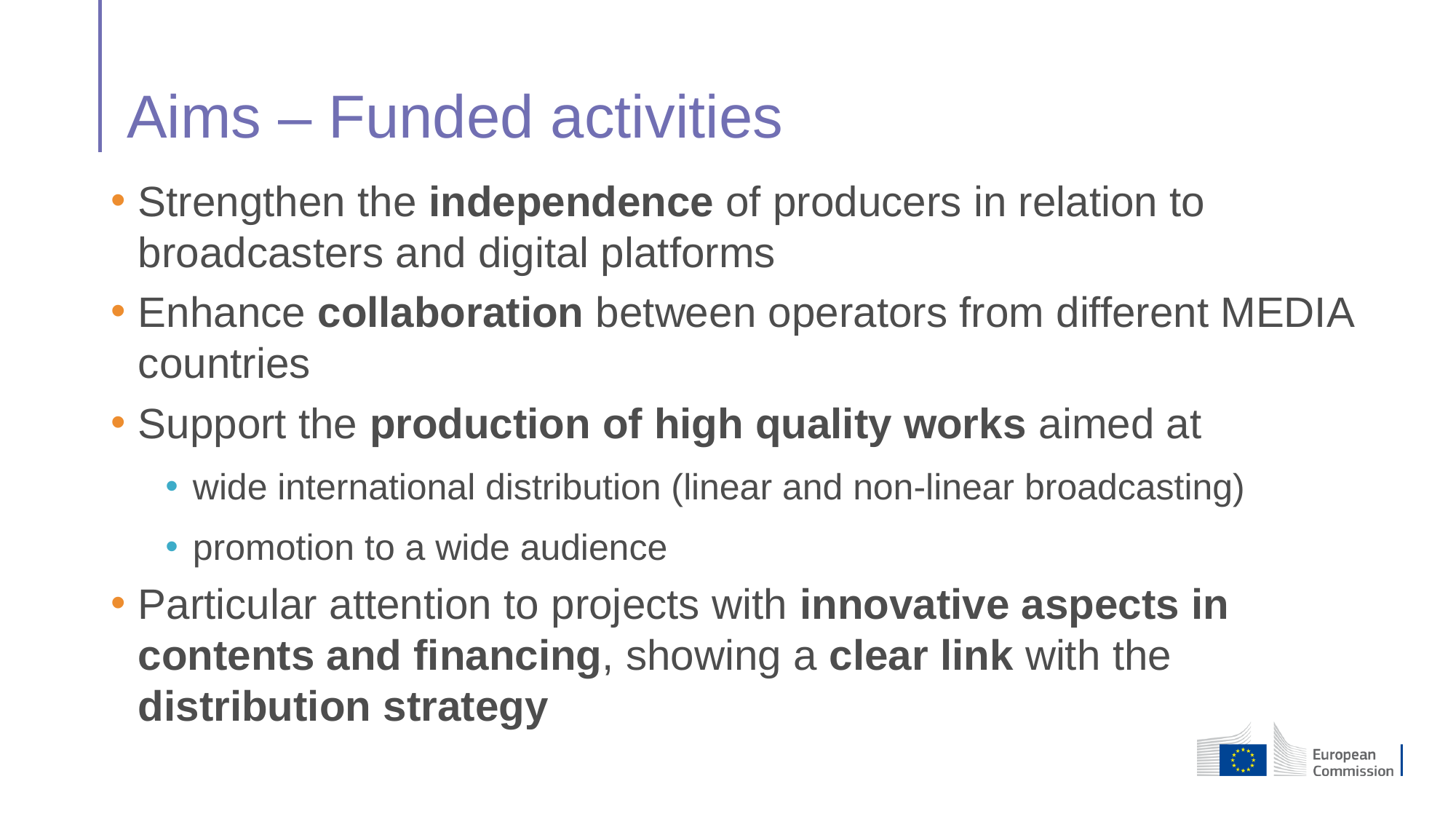

# Aims – Funded activities
Strengthen the independence of producers in relation to broadcasters and digital platforms
Enhance collaboration between operators from different MEDIA countries
Support the production of high quality works aimed at
wide international distribution (linear and non-linear broadcasting)
promotion to a wide audience
Particular attention to projects with innovative aspects in contents and financing, showing a clear link with the distribution strategy